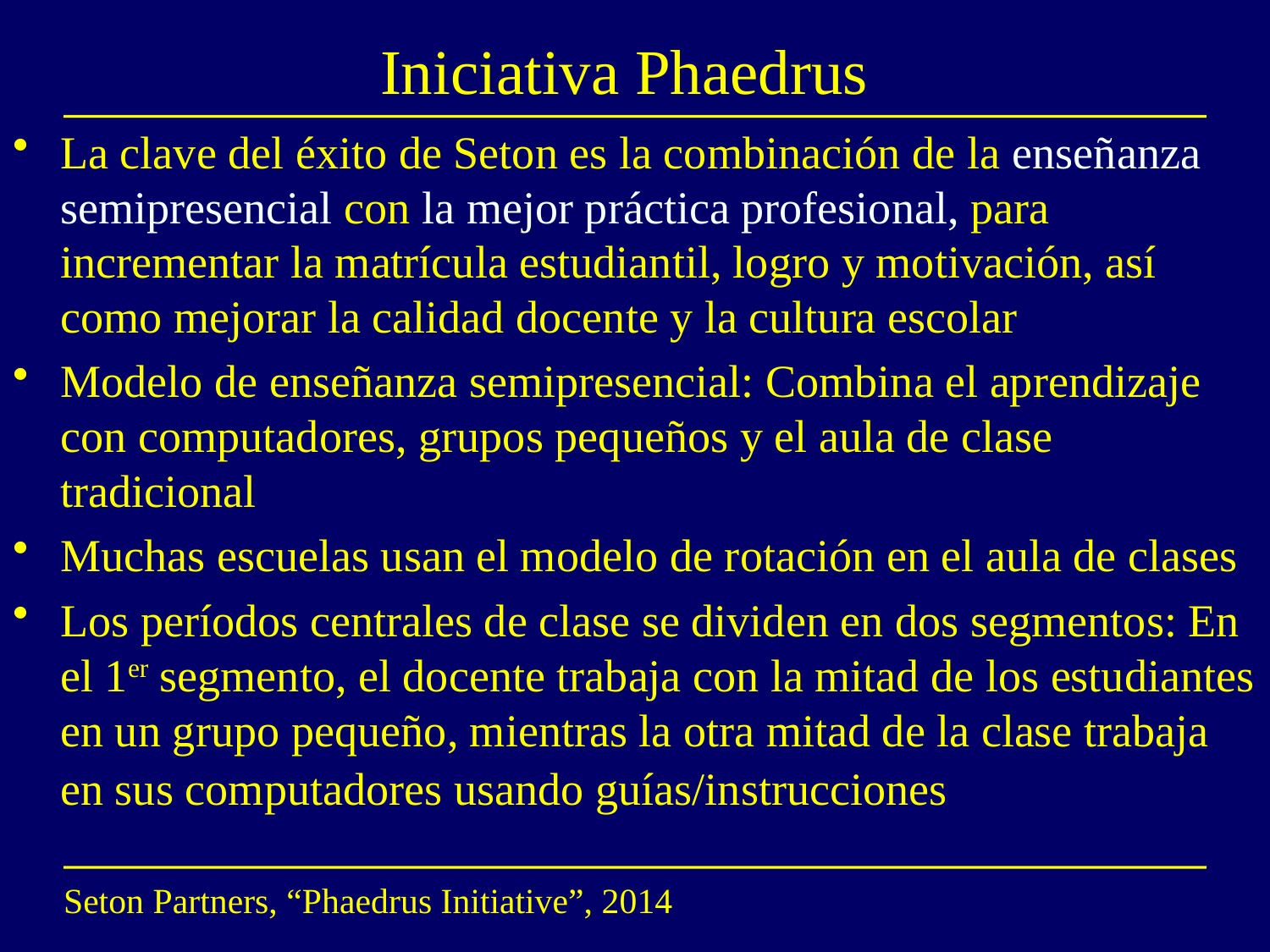

# Iniciativa Phaedrus
La clave del éxito de Seton es la combinación de la enseñanza semipresencial con la mejor práctica profesional, para incrementar la matrícula estudiantil, logro y motivación, así como mejorar la calidad docente y la cultura escolar
Modelo de enseñanza semipresencial: Combina el aprendizaje con computadores, grupos pequeños y el aula de clase tradicional
Muchas escuelas usan el modelo de rotación en el aula de clases
Los períodos centrales de clase se dividen en dos segmentos: En el 1er segmento, el docente trabaja con la mitad de los estudiantes en un grupo pequeño, mientras la otra mitad de la clase trabaja en sus computadores usando guías/instrucciones

Seton Partners, “Phaedrus Initiative”, 2014